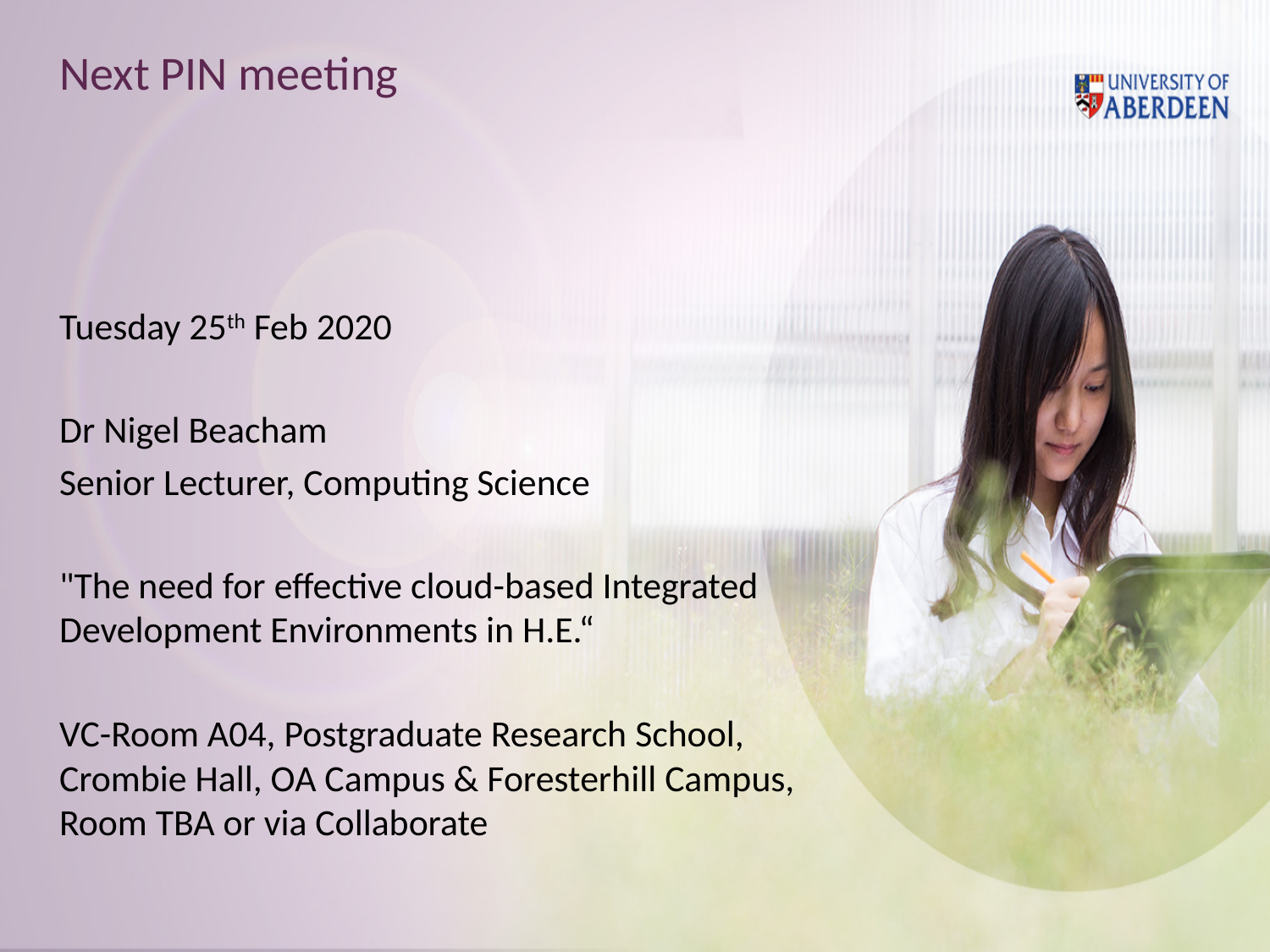

# Next PIN meeting
Tuesday 25th Feb 2020

Dr Nigel Beacham
Senior Lecturer, Computing Science

"The need for effective cloud-based Integrated Development Environments in H.E.“

VC-Room A04, Postgraduate Research School, Crombie Hall, OA Campus & Foresterhill Campus, Room TBA or via Collaborate